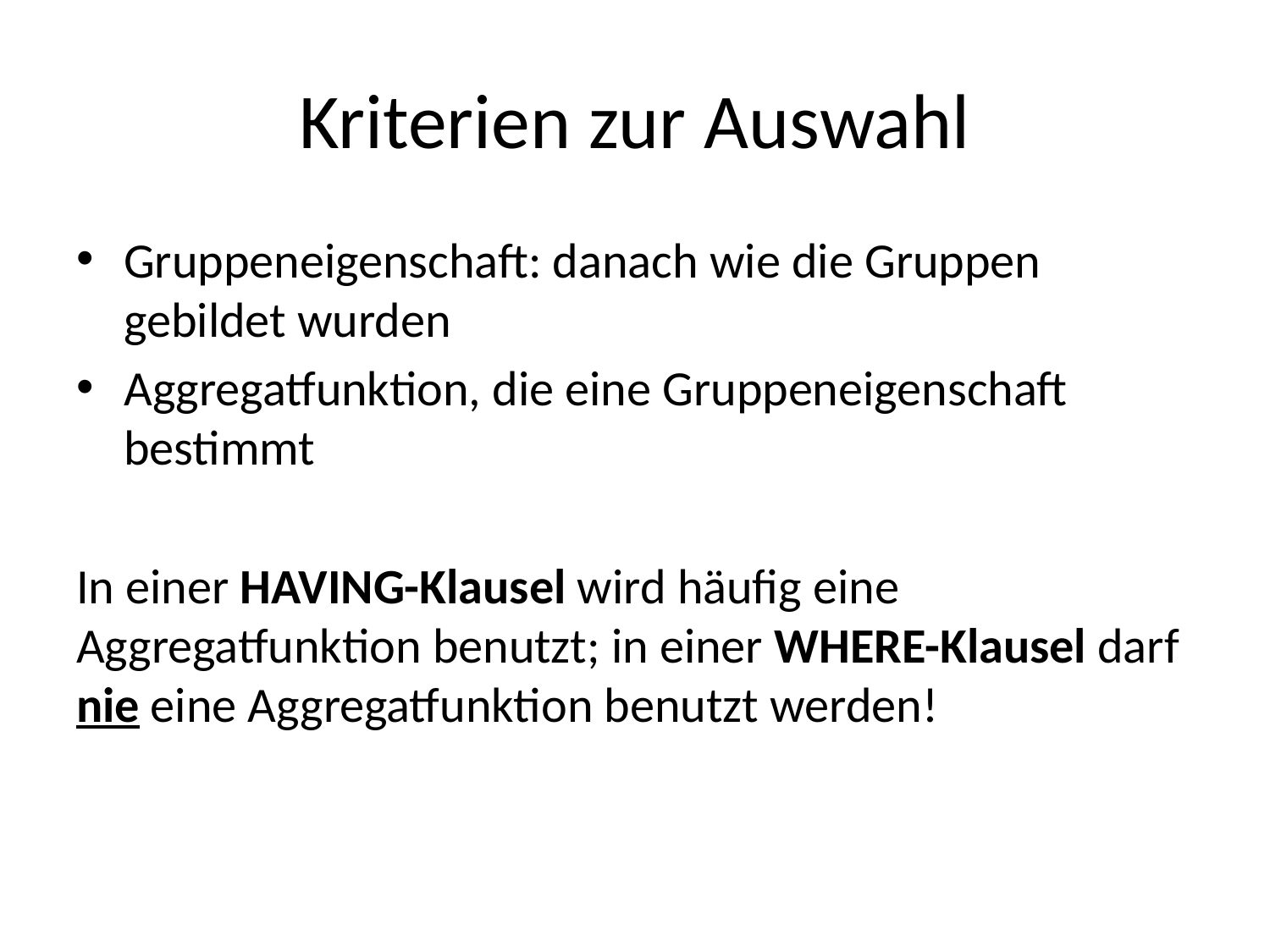

# Kriterien zur Auswahl
Gruppeneigenschaft: danach wie die Gruppen gebildet wurden
Aggregatfunktion, die eine Gruppeneigenschaft bestimmt

In einer HAVING-Klausel wird häufig eine Aggregatfunktion benutzt; in einer WHERE-Klausel darf  nie eine Aggregatfunktion benutzt werden!